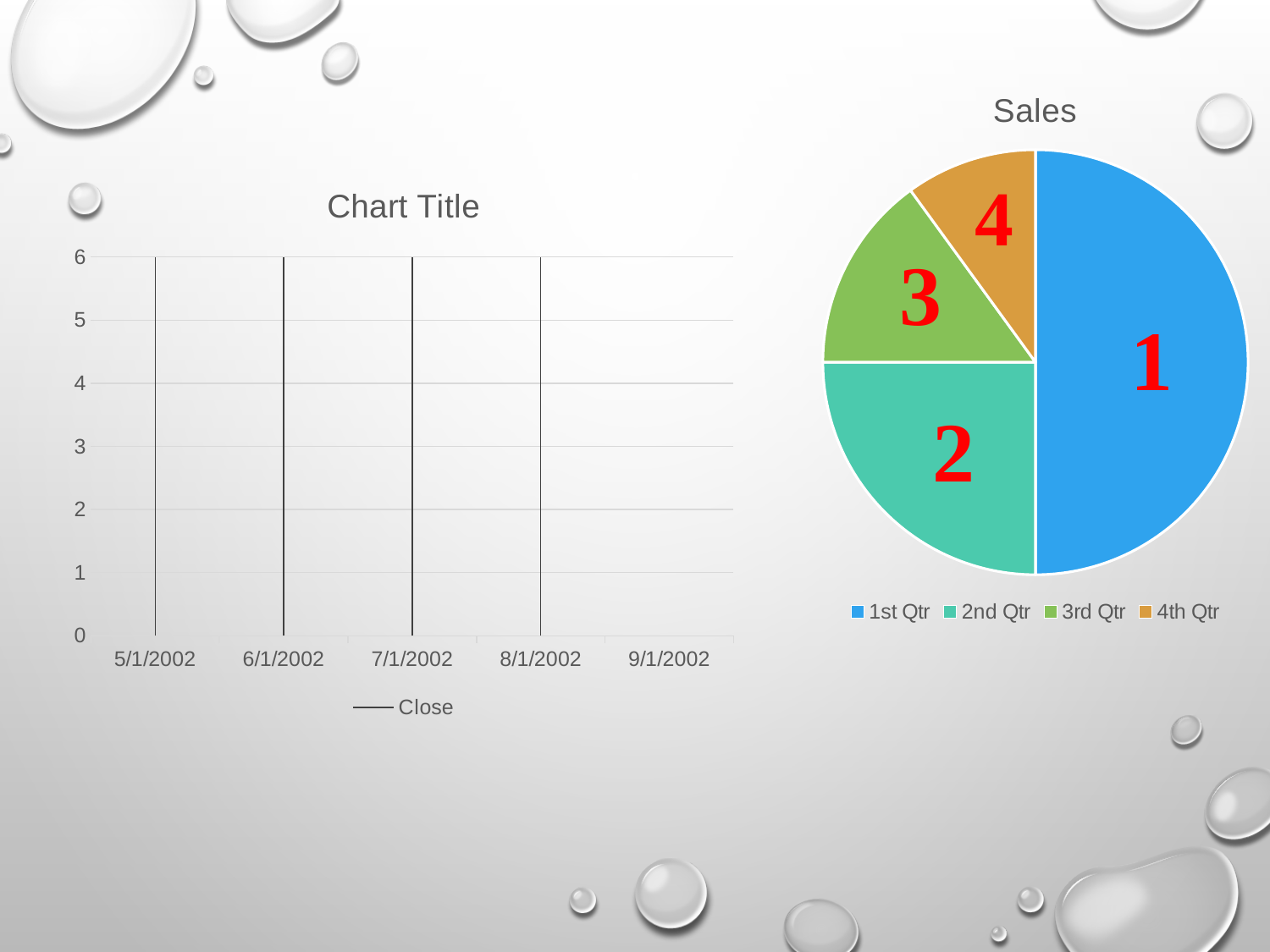

### Chart:

| Category | Sales |
|---|---|
| 1st Qtr | 50.0 |
| 2nd Qtr | 25.0 |
| 3rd Qtr | 15.0 |
| 4th Qtr | 10.0 |

[unsupported chart]